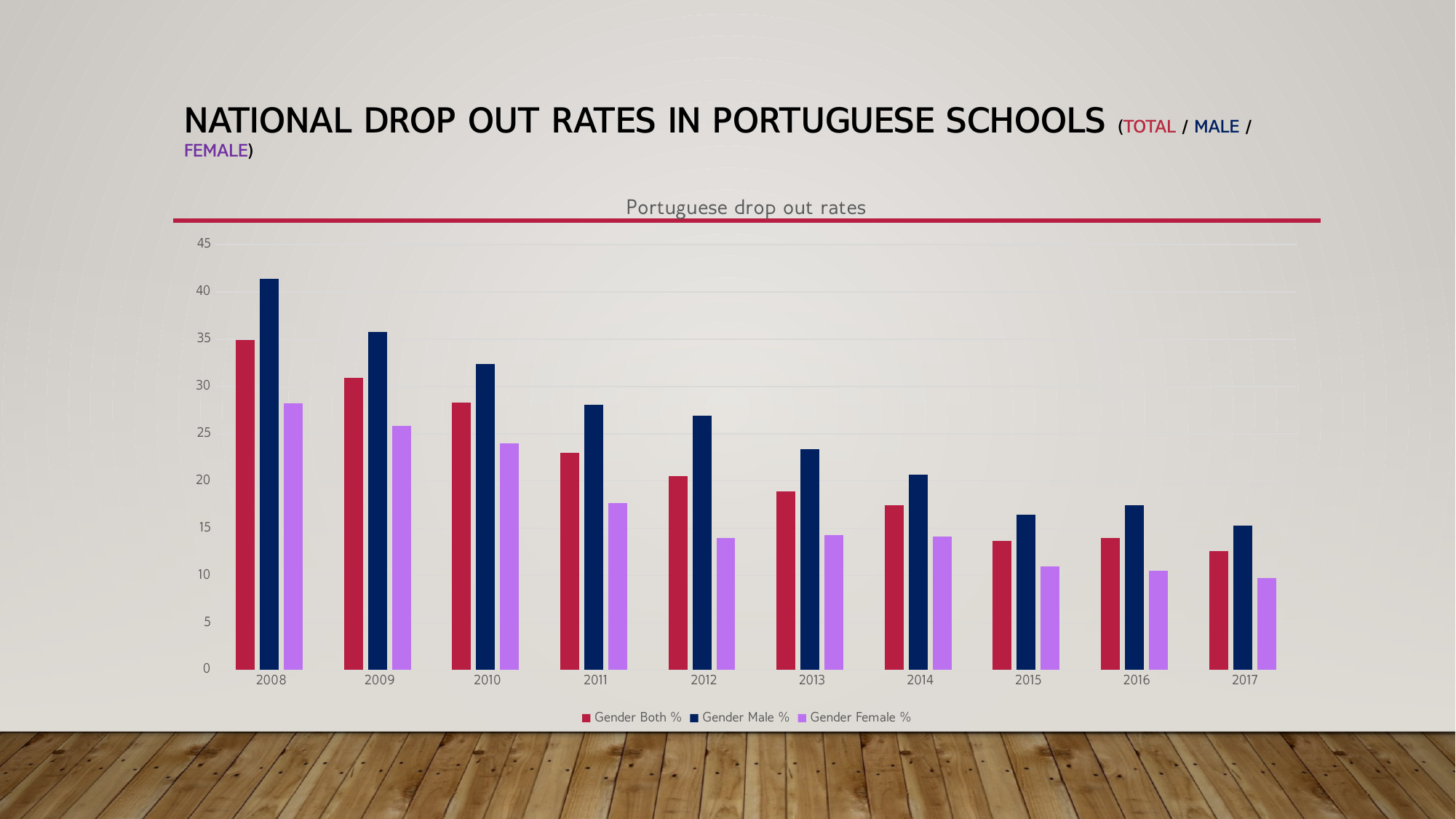

# NATIONAL DROP OUT RATES IN Portuguese SCHOOLS (Total / Male / Female)

### Chart: Portuguese drop out rates

| Category | Gender | Gender | Gender |
|---|---|---|---|
|  2008 | 34.9 | 41.4 | 28.2 |
|  2009 | 30.9 | 35.80000000000001 | 25.8 |
|  2010 | 28.3 | 32.4 | 24.0 |
|  2011 | 23.0 | 28.1 | 17.7 |
|  2012 | 20.5 | 26.9 | 14.0 |
|  2013 | 18.9 | 23.4 | 14.3 |
|  2014 | 17.4 | 20.7 | 14.1 |
|  2015 | 13.7 | 16.4 | 11.0 |
|  2016 | 14.0 | 17.4 | 10.5 |
|  2017 | 12.6 | 15.3 | 9.700000000000001 |